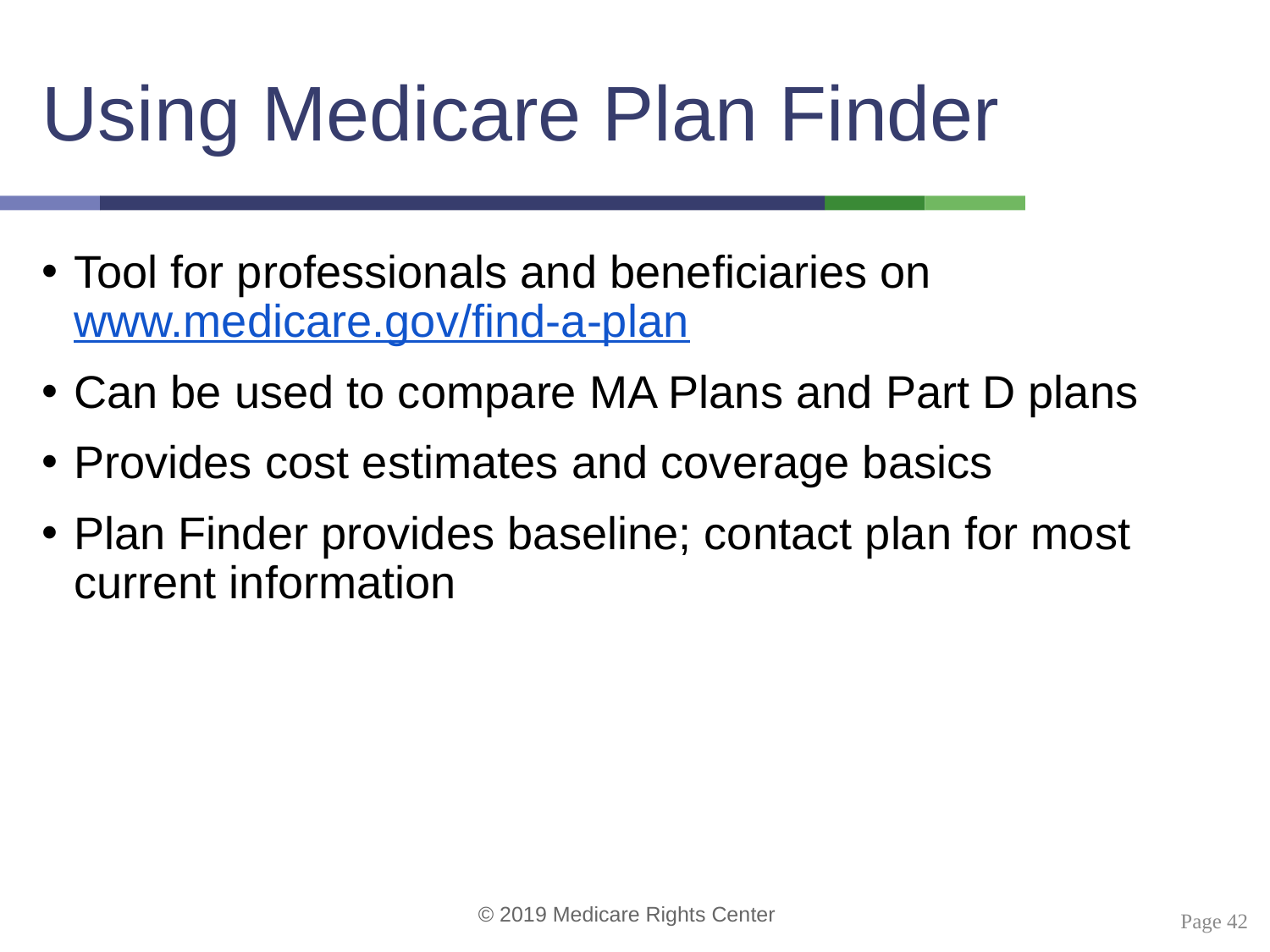

# Using Medicare Plan Finder
Tool for professionals and beneficiaries on www.medicare.gov/find-a-plan
Can be used to compare MA Plans and Part D plans
Provides cost estimates and coverage basics
Plan Finder provides baseline; contact plan for most current information

 Page 42